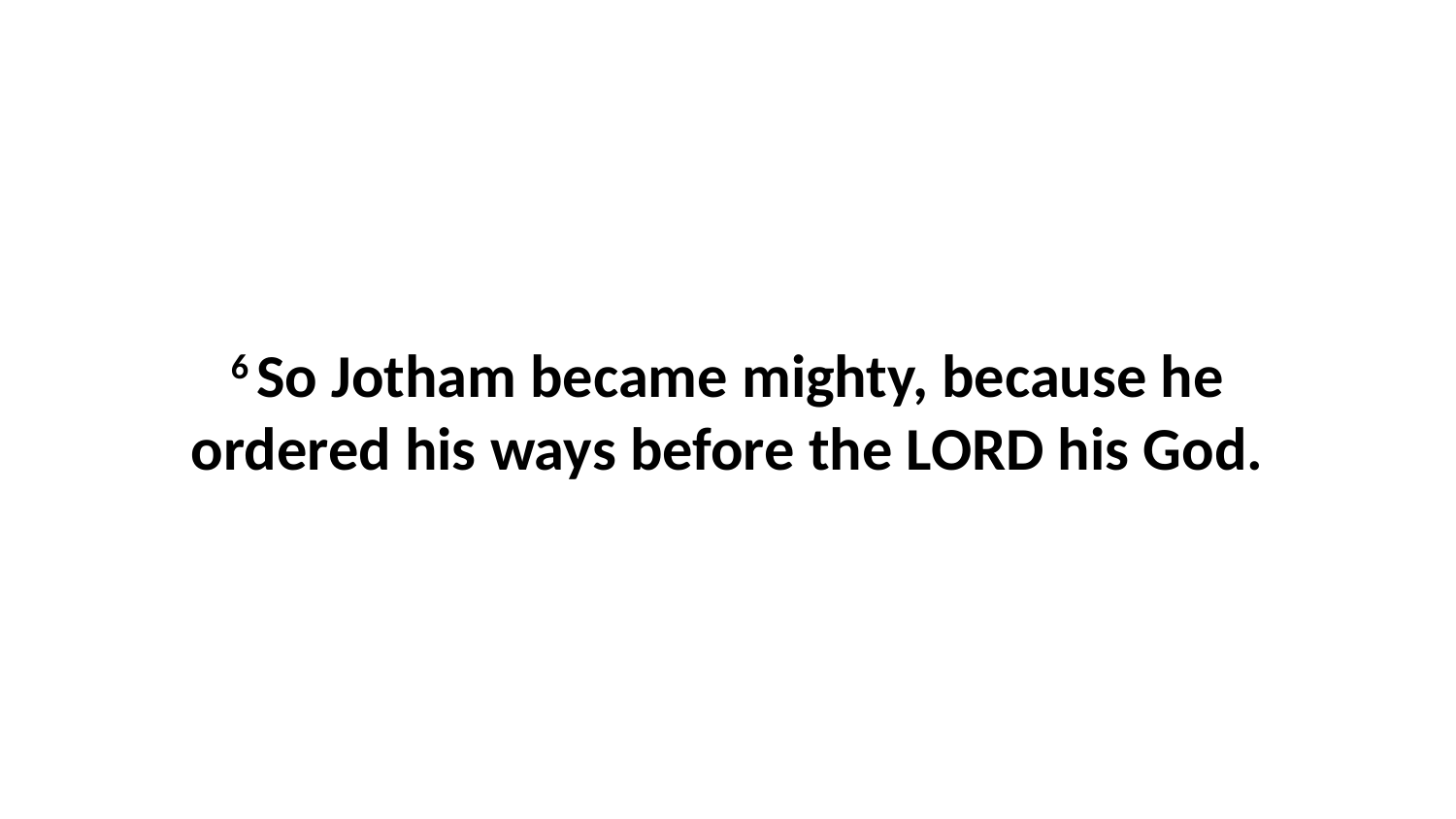

6 So Jotham became mighty, because he ordered his ways before the LORD his God.